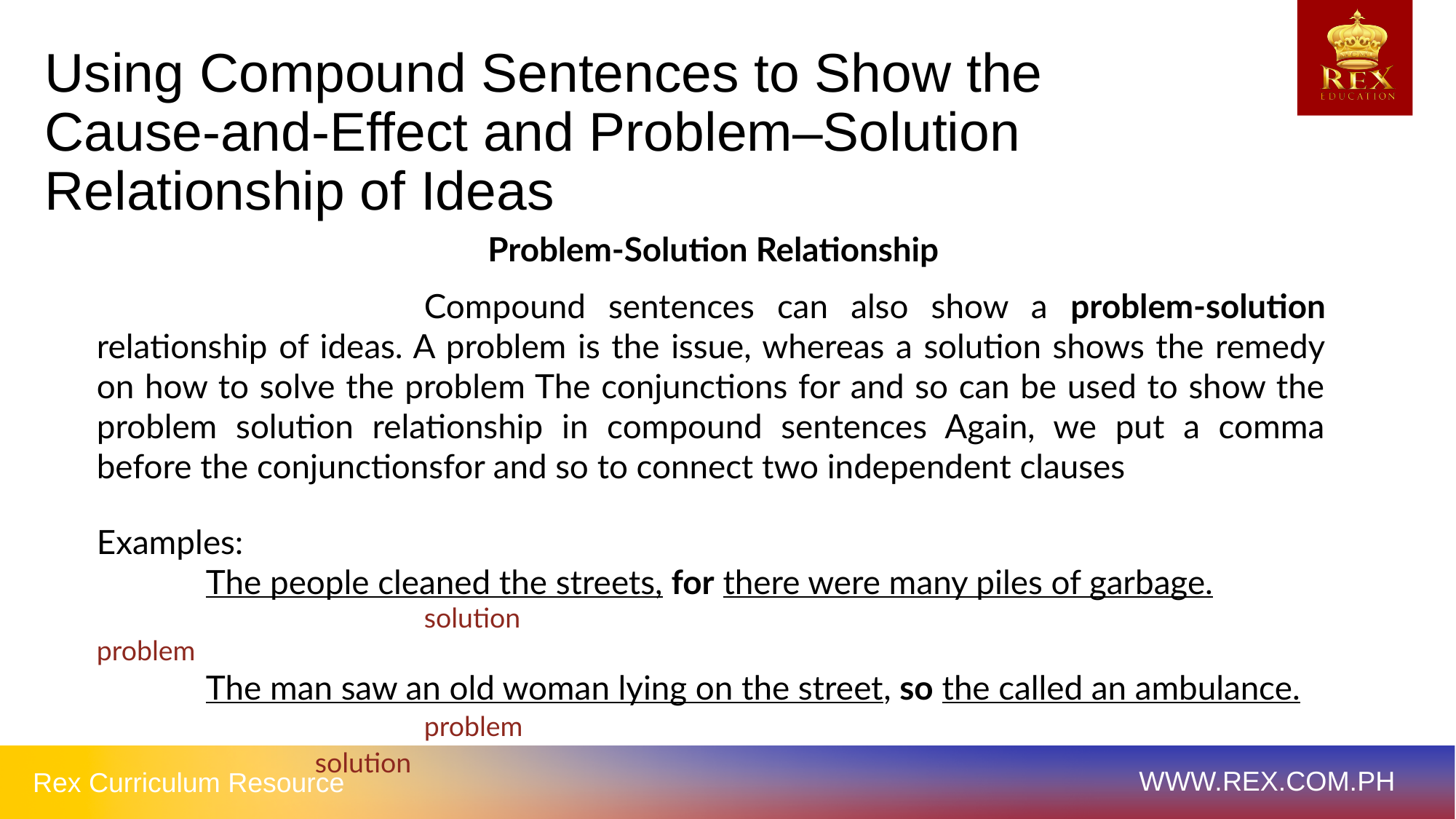

# Using Compound Sentences to Show the
Cause-and-Effect and Problem–Solution Relationship of Ideas

Problem-Solution Relationship
			Compound sentences can also show a problem-solution relationship of ideas. A problem is the issue, whereas a solution shows the remedy on how to solve the problem The conjunctions for and so can be used to show the problem solution relationship in compound sentences Again, we put a comma before the conjunctionsfor and so to connect two independent clauses

Examples:
	The people cleaned the streets, for there were many piles of garbage.
			solution 									problem
	The man saw an old woman lying on the street, so the called an ambulance.
			problem											solution